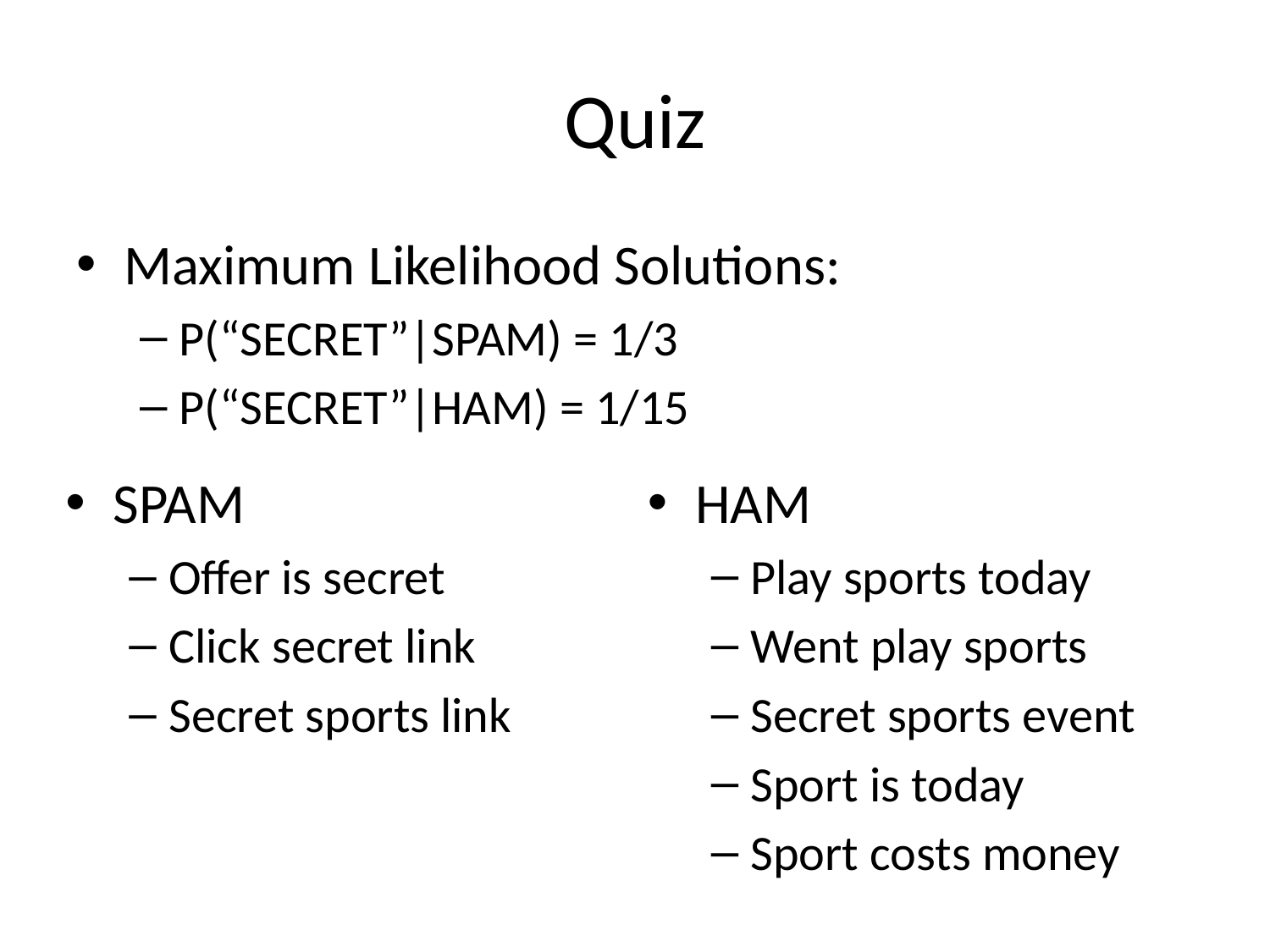

# Quiz
Maximum Likelihood Solutions:
P(“SECRET”|SPAM) = 1/3
P(“SECRET”|HAM) = 1/15
SPAM
Offer is secret
Click secret link
Secret sports link
HAM
Play sports today
Went play sports
Secret sports event
Sport is today
Sport costs money